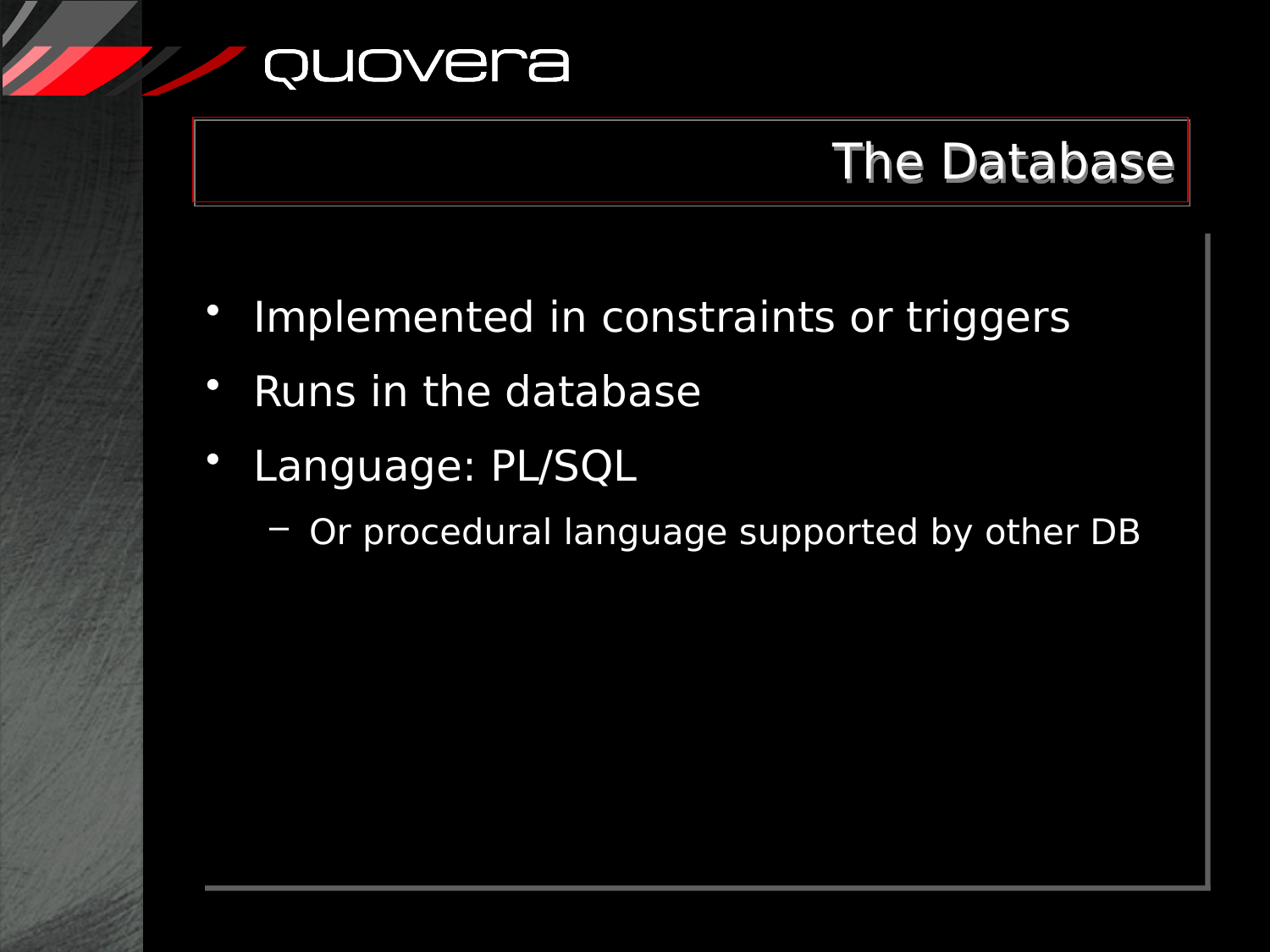

# The Database
Implemented in constraints or triggers
Runs in the database
Language: PL/SQL
Or procedural language supported by other DB